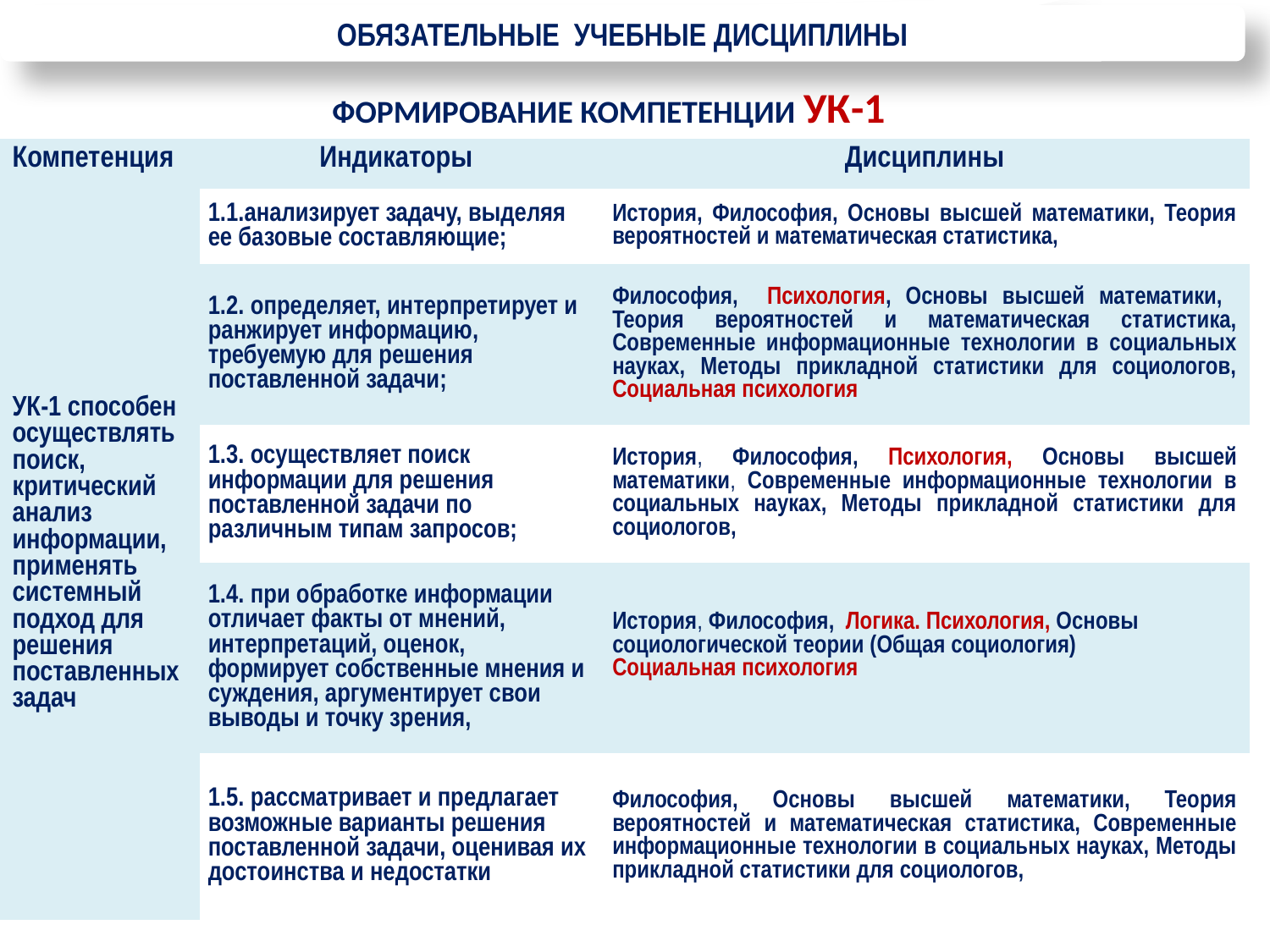

ОБЯЗАТЕЛЬНЫЕ  УЧЕБНЫЕ ДИСЦИПЛИНЫ
ФОРМИРОВАНИЕ КОМПЕТЕНЦИИ УК-1
| Компетенция | Индикаторы | Дисциплины |
| --- | --- | --- |
| УК-1 способен осуществлять поиск, критический анализ информации, применять системный подход для решения поставленных задач | 1.1.анализирует задачу, выделяя ее базовые составляющие; | История, Философия, Основы высшей математики, Теория вероятностей и математическая статистика, |
|  | 1.2. определяет, интерпретирует и ранжирует информацию, требуемую для решения поставленной задачи; | Философия, Психология, Основы высшей математики, Теория вероятностей и математическая статистика, Современные информационные технологии в социальных науках, Методы прикладной статистики для социологов, Социальная психология |
|  | 1.3. осуществляет поиск информации для решения поставленной задачи по различным типам запросов; | История, Философия, Психология, Основы высшей математики, Современные информационные технологии в социальных науках, Методы прикладной статистики для социологов, |
|  | 1.4. при обработке информации отличает факты от мнений, интерпретаций, оценок, формирует собственные мнения и суждения, аргументирует свои выводы и точку зрения, | История, Философия, Логика. Психология, Основы социологической теории (Общая социология) Социальная психология |
|  | 1.5. рассматривает и предлагает возможные варианты решения поставленной задачи, оценивая их достоинства и недостатки | Философия, Основы высшей математики, Теория вероятностей и математическая статистика, Современные информационные технологии в социальных науках, Методы прикладной статистики для социологов, |
20